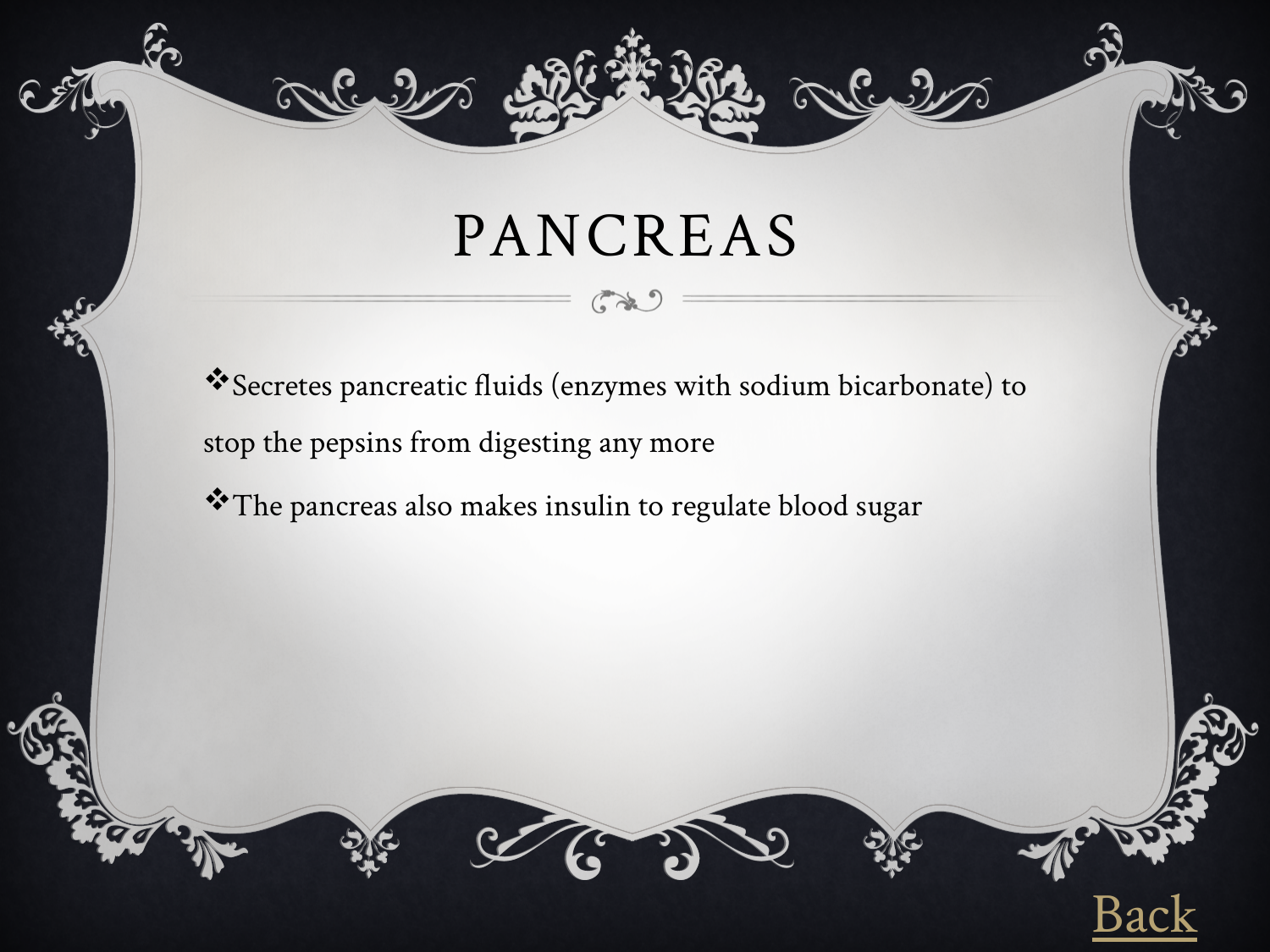

# Pancreas
Secretes pancreatic fluids (enzymes with sodium bicarbonate) to stop the pepsins from digesting any more
The pancreas also makes insulin to regulate blood sugar
Back